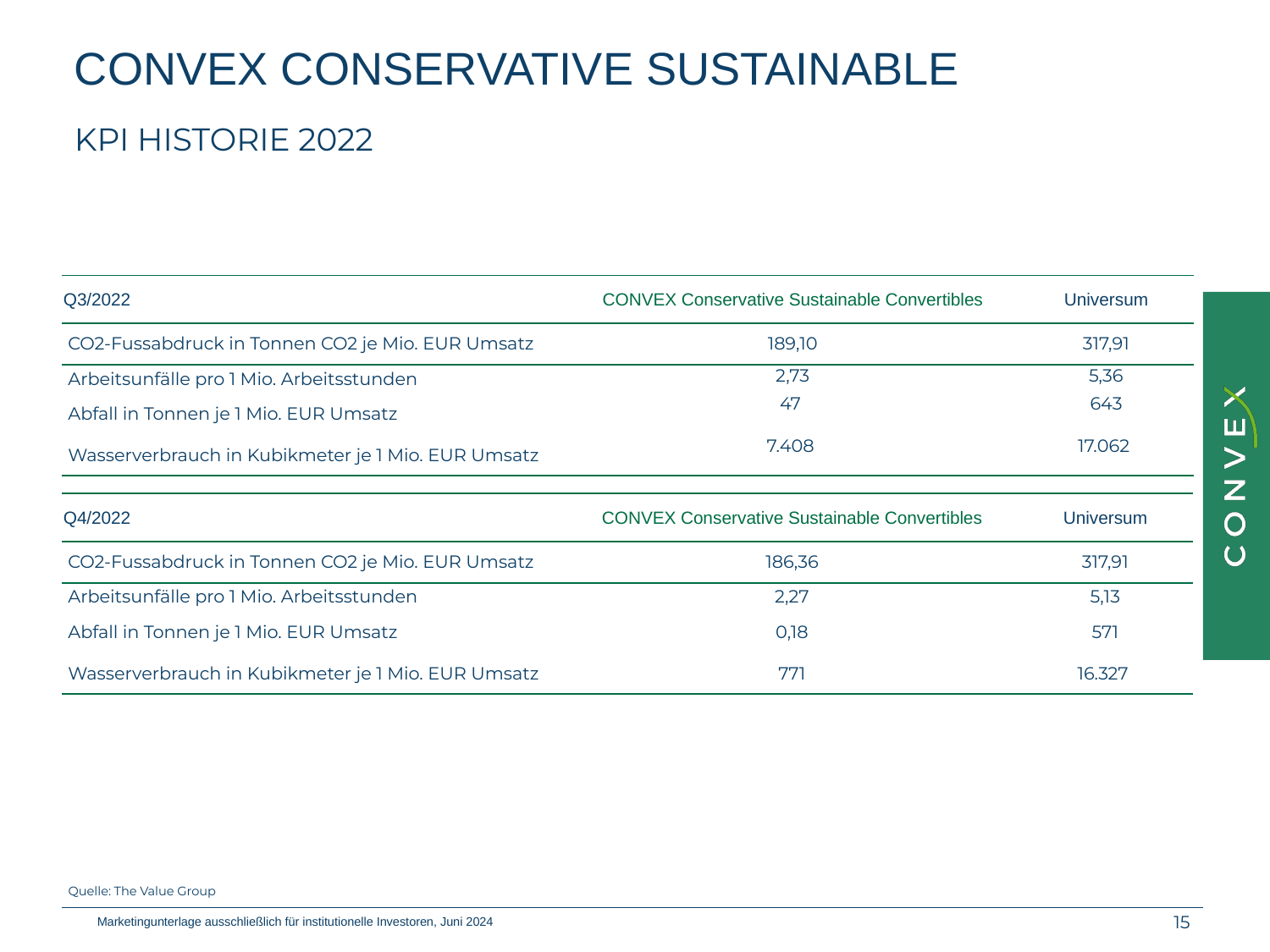

# CONVEX CONSERVATIVE SUSTAINABLE
KPI Historie 2022
| Q3/2022 | CONVEX Conservative Sustainable Convertibles | Universum |
| --- | --- | --- |
| CO2-Fussabdruck in Tonnen CO2 je Mio. EUR Umsatz | 189,10 | 317,91 |
| Arbeitsunfälle pro 1 Mio. Arbeitsstunden | 2,73 | 5,36 |
| Abfall in Tonnen je 1 Mio. EUR Umsatz | 47 | 643 |
| Wasserverbrauch in Kubikmeter je 1 Mio. EUR Umsatz | 7.408 | 17.062 |
| Q4/2022 | CONVEX Conservative Sustainable Convertibles | Universum |
| --- | --- | --- |
| CO2-Fussabdruck in Tonnen CO2 je Mio. EUR Umsatz | 186,36 | 317,91 |
| Arbeitsunfälle pro 1 Mio. Arbeitsstunden | 2,27 | 5,13 |
| Abfall in Tonnen je 1 Mio. EUR Umsatz | 0,18 | 571 |
| Wasserverbrauch in Kubikmeter je 1 Mio. EUR Umsatz | 771 | 16.327 |
Quelle: The Value Group